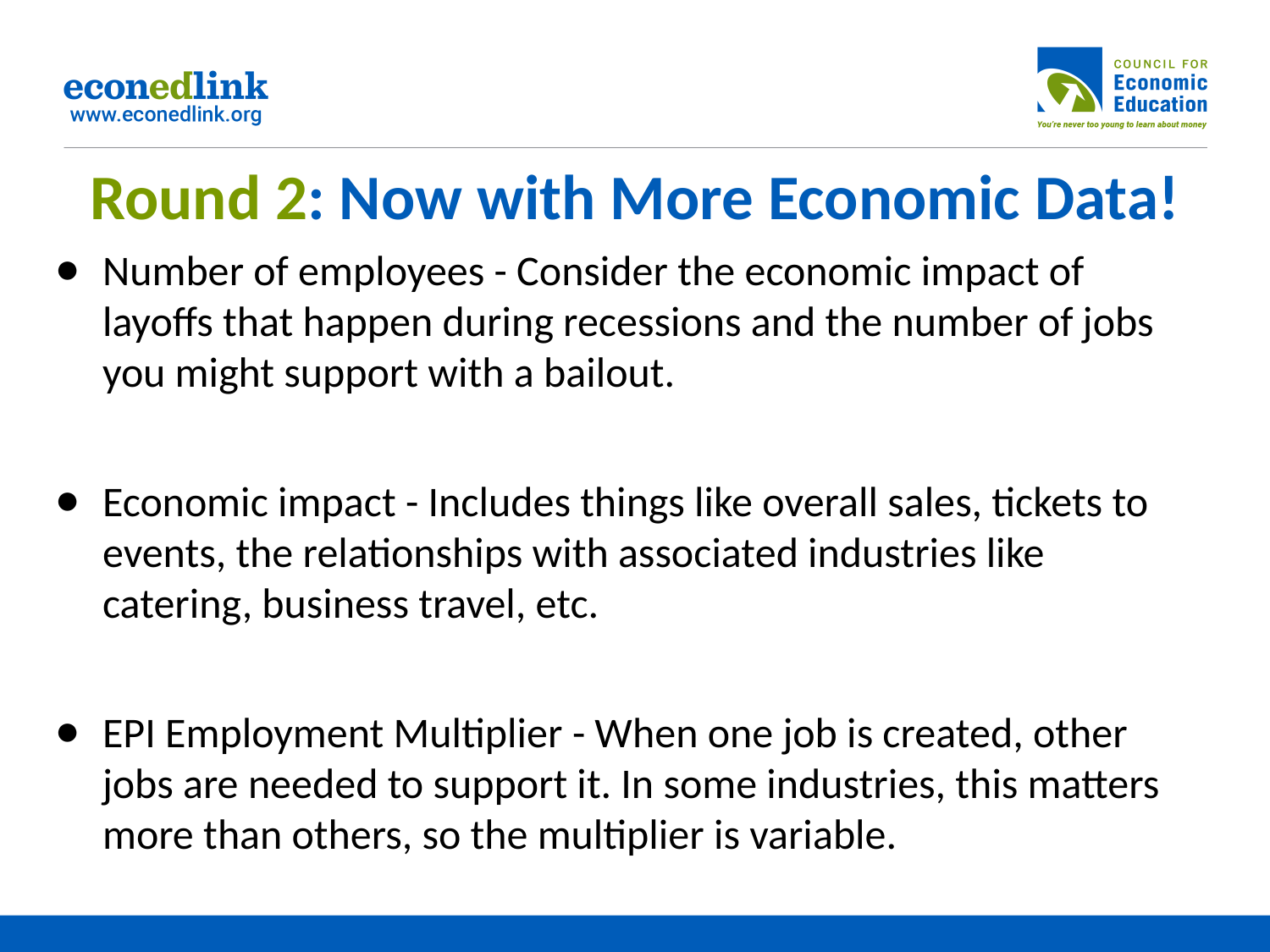

# Round 2: Now with More Economic Data!
Number of employees - Consider the economic impact of layoffs that happen during recessions and the number of jobs you might support with a bailout.

Economic impact - Includes things like overall sales, tickets to events, the relationships with associated industries like catering, business travel, etc.

EPI Employment Multiplier - When one job is created, other jobs are needed to support it. In some industries, this matters more than others, so the multiplier is variable.